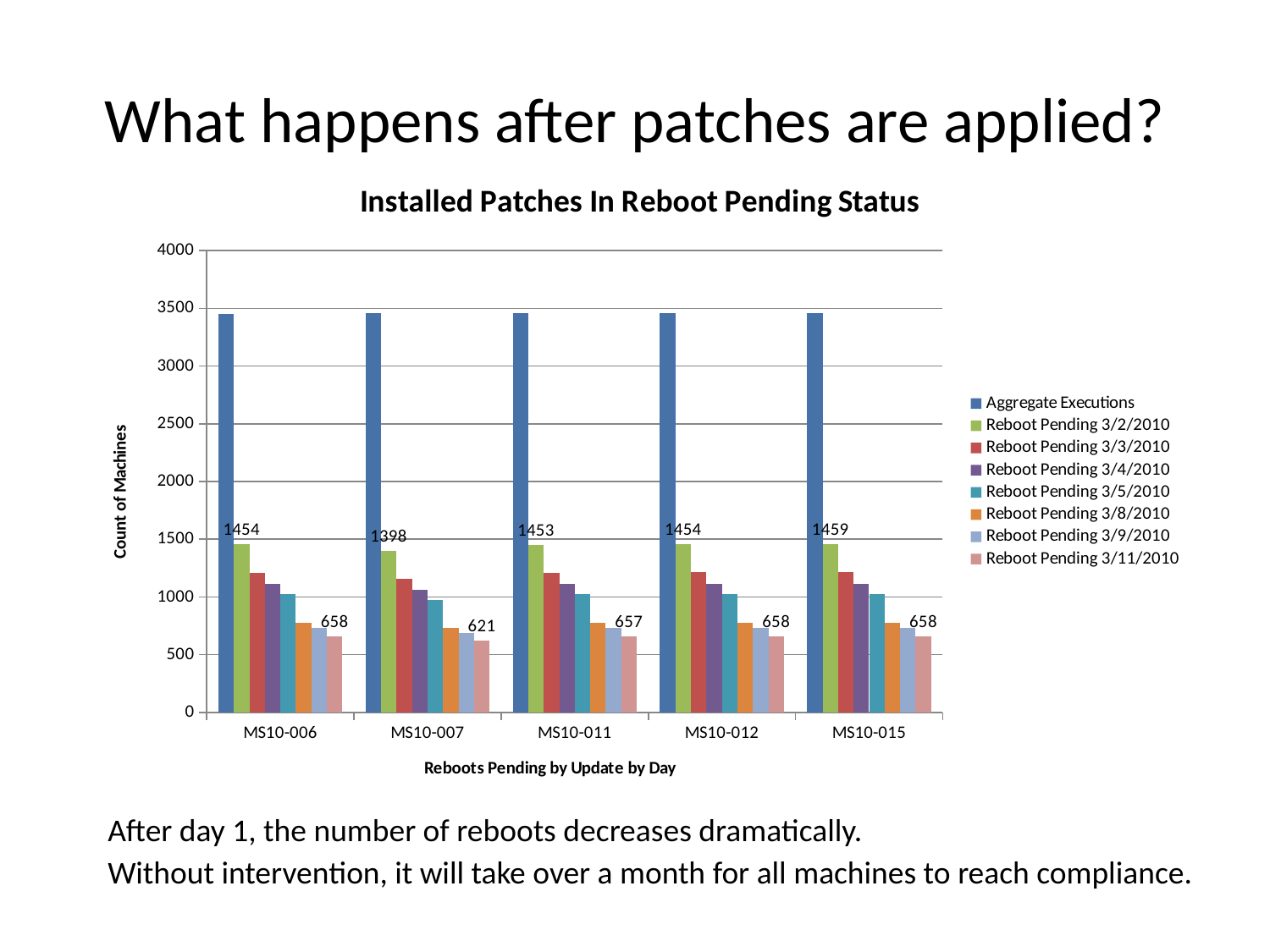

# What happens after patches are applied?

### Chart: Installed Patches In Reboot Pending Status

| Category | Aggregate Executions | Reboot Pending 3/2/2010 | Reboot Pending 3/3/2010 | Reboot Pending 3/4/2010 | Reboot Pending 3/5/2010 | Reboot Pending 3/8/2010 | Reboot Pending 3/9/2010 | Reboot Pending 3/11/2010 |
|---|---|---|---|---|---|---|---|---|
| MS10-006 | 3454.0 | 1454.0 | 1210.0 | 1114.0 | 1022.0 | 776.0 | 731.0 | 658.0 |
| MS10-007 | 3462.0 | 1398.0 | 1158.0 | 1061.0 | 975.0 | 734.0 | 689.0 | 621.0 |
| MS10-011 | 3456.0 | 1453.0 | 1209.0 | 1113.0 | 1022.0 | 777.0 | 731.0 | 657.0 |
| MS10-012 | 3460.0 | 1454.0 | 1212.0 | 1115.0 | 1023.0 | 776.0 | 731.0 | 658.0 |
| MS10-015 | 3456.0 | 1459.0 | 1214.0 | 1114.0 | 1023.0 | 778.0 | 731.0 | 658.0 |
After day 1, the number of reboots decreases dramatically.
Without intervention, it will take over a month for all machines to reach compliance.